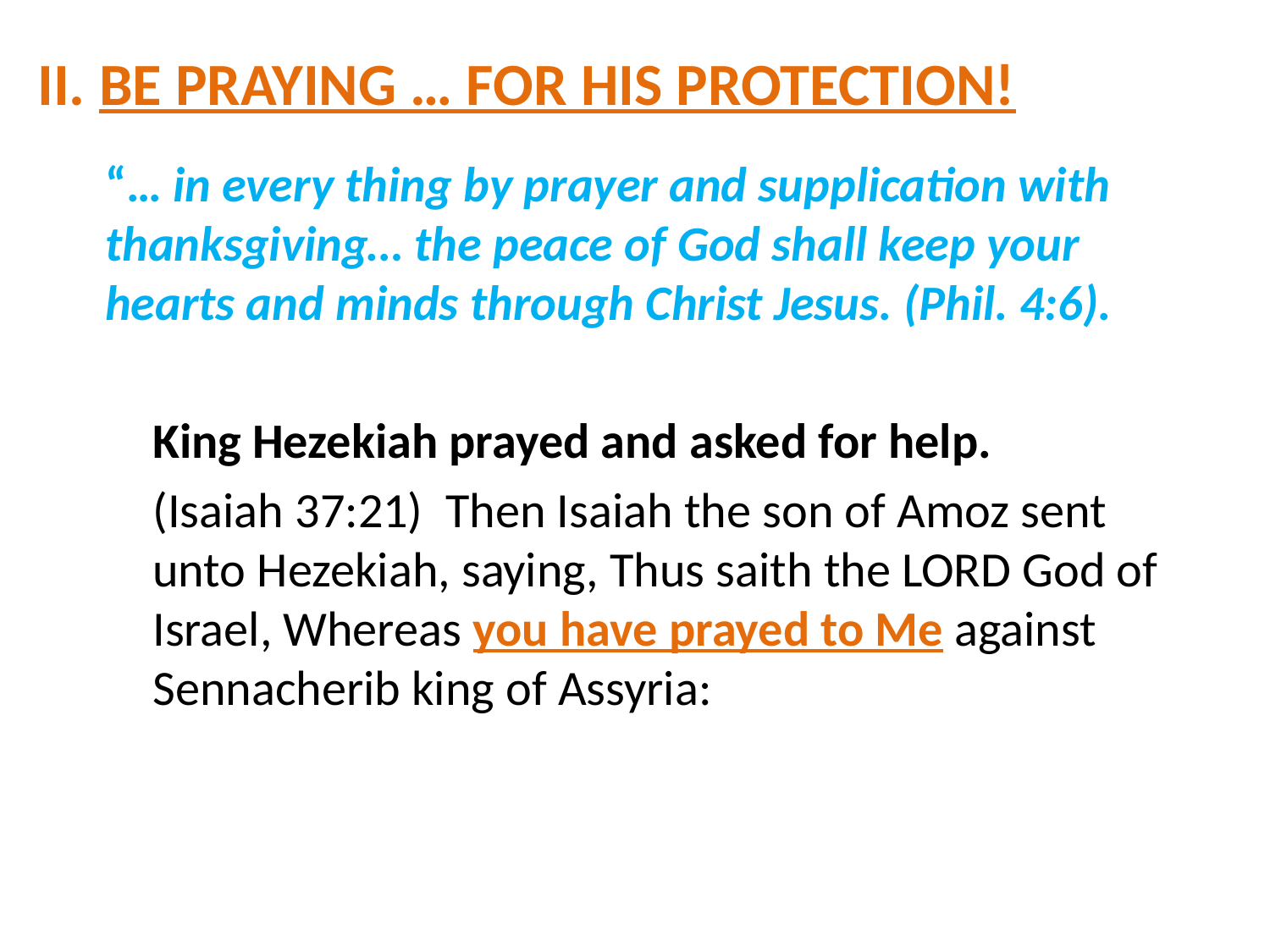

# II. BE PRAYING … FOR HIS PROTECTION!
“… in every thing by prayer and supplication with thanksgiving… the peace of God shall keep your hearts and minds through Christ Jesus. (Phil. 4:6).

	King Hezekiah prayed and asked for help.
(Isaiah 37:21)  Then Isaiah the son of Amoz sent unto Hezekiah, saying, Thus saith the LORD God of Israel, Whereas you have prayed to Me against Sennacherib king of Assyria: